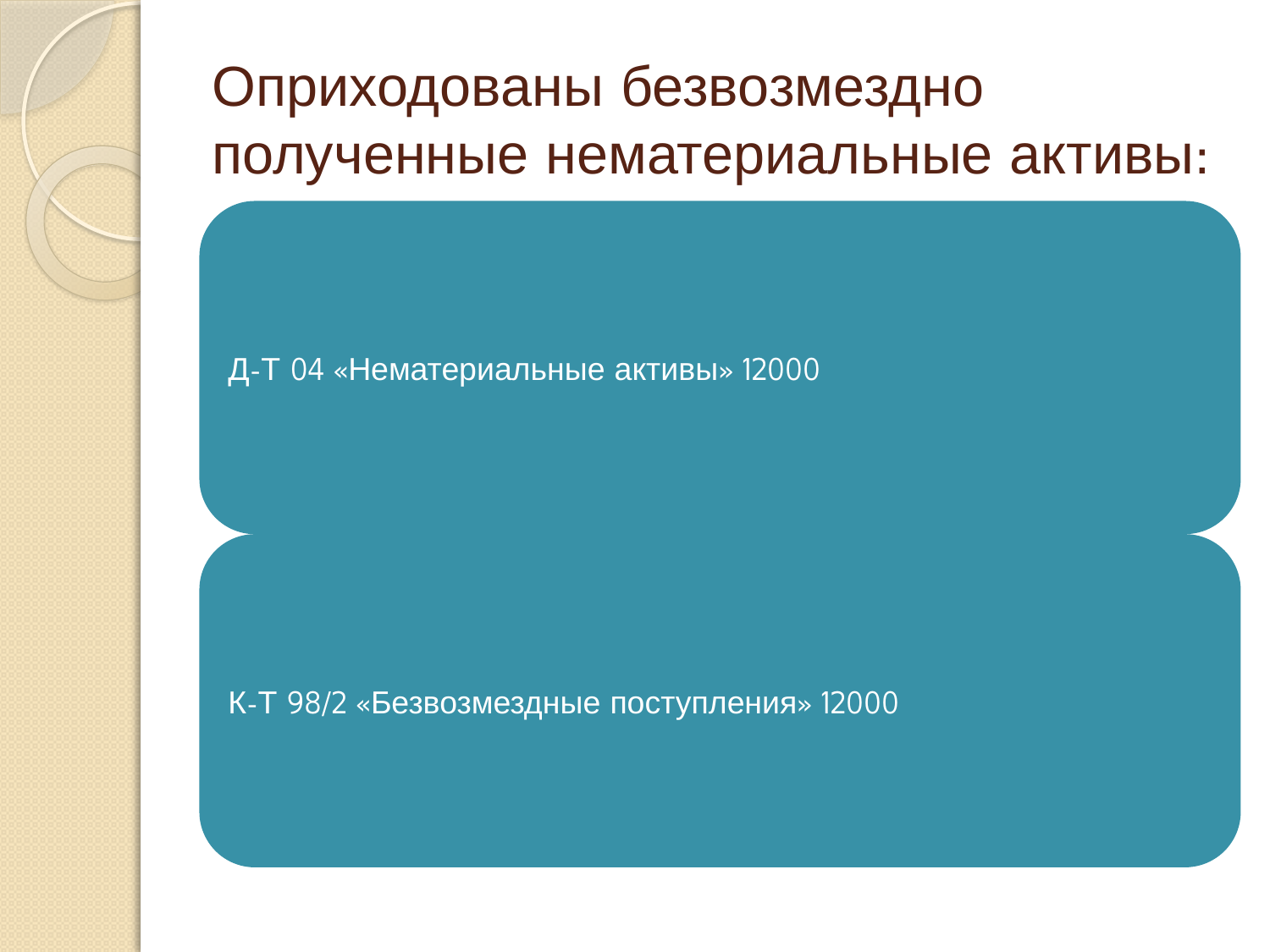

# Оприходованы безвозмездно полученные нематериальные активы:
Д-Т 04 «Нематериальные активы» 12000
К-Т 98/2 «Безвозмездные поступления» 12000